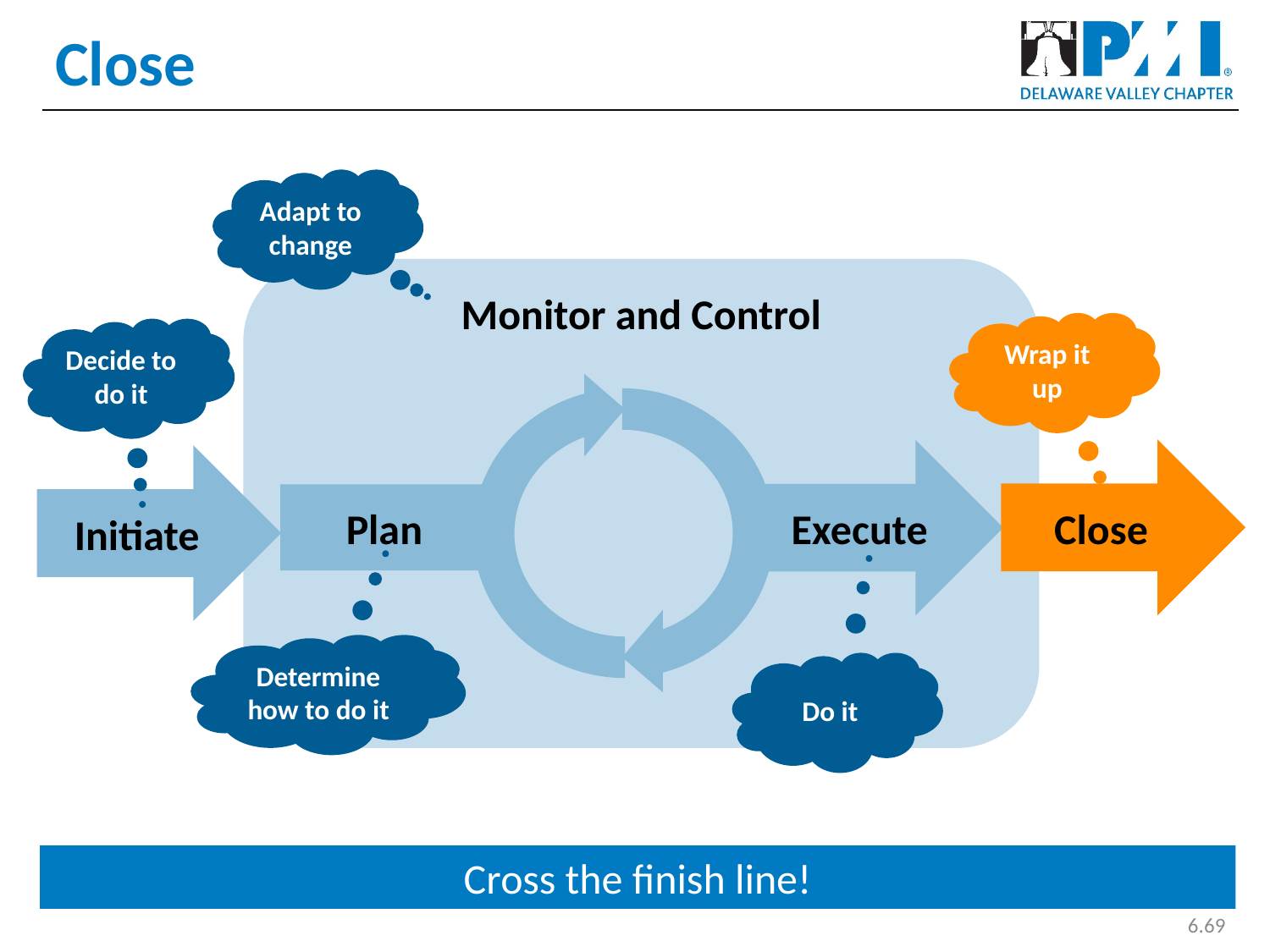

# Close
Adapt to change
Monitor and Control
Wrap it up
Decide to do it

Close
Execute
Initiate
Plan
Determine how to do it
Do it
Cross the finish line!
6.69